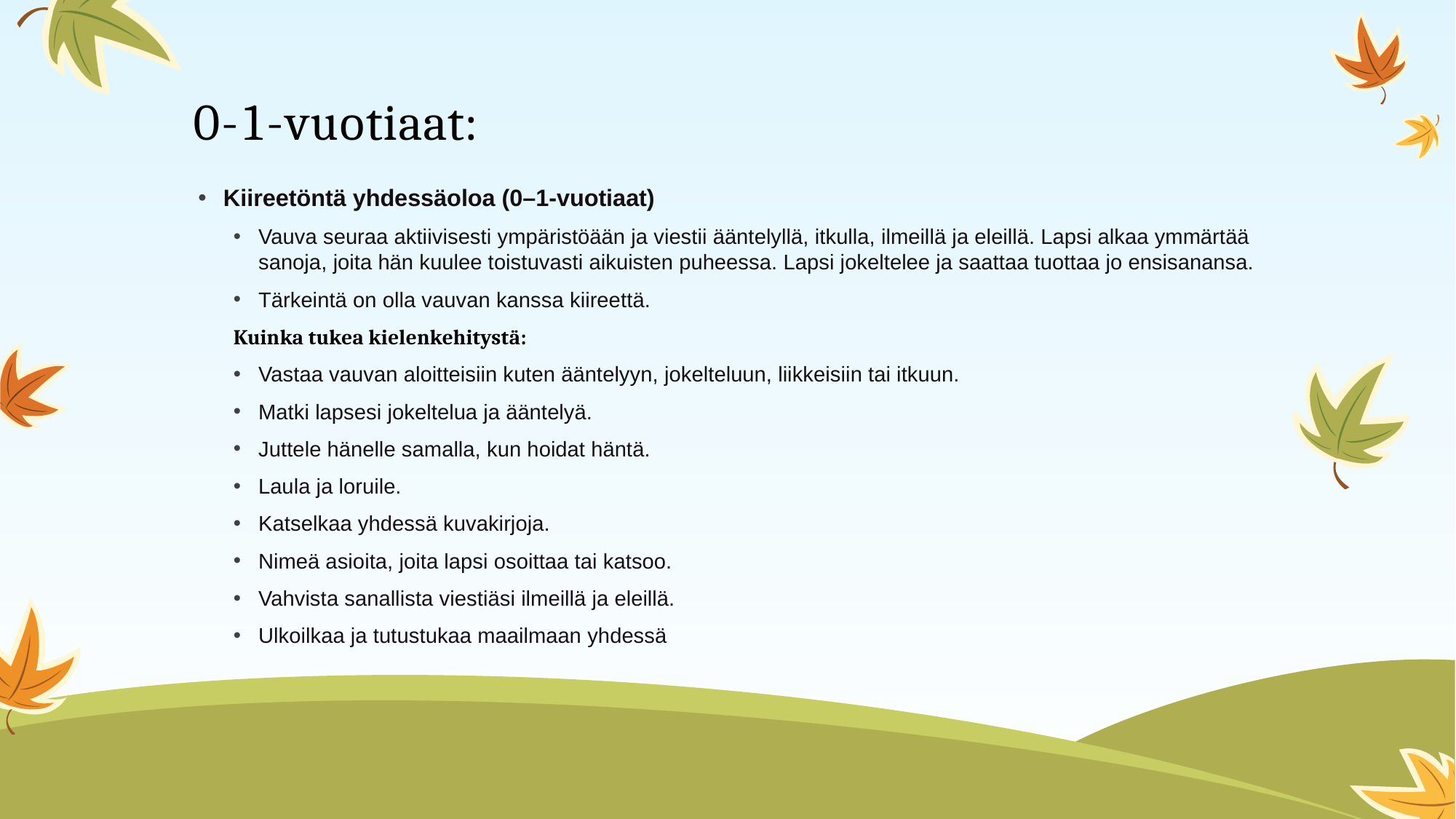

# 0-1-vuotiaat:
Kiireetöntä yhdessäoloa (0–1-vuotiaat)
Vauva seuraa aktiivisesti ympäristöään ja viestii ääntelyllä, itkulla, ilmeillä ja eleillä. Lapsi alkaa ymmärtää sanoja, joita hän kuulee toistuvasti aikuisten puheessa. Lapsi jokeltelee ja saattaa tuottaa jo ensisanansa.
Tärkeintä on olla vauvan kanssa kiireettä.
Kuinka tukea kielenkehitystä:
Vastaa vauvan aloitteisiin kuten ääntelyyn, jokelteluun, liikkeisiin tai itkuun.
Matki lapsesi jokeltelua ja ääntelyä.
Juttele hänelle samalla, kun hoidat häntä.
Laula ja loruile.
Katselkaa yhdessä kuvakirjoja.
Nimeä asioita, joita lapsi osoittaa tai katsoo.
Vahvista sanallista viestiäsi ilmeillä ja eleillä.
Ulkoilkaa ja tutustukaa maailmaan yhdessä